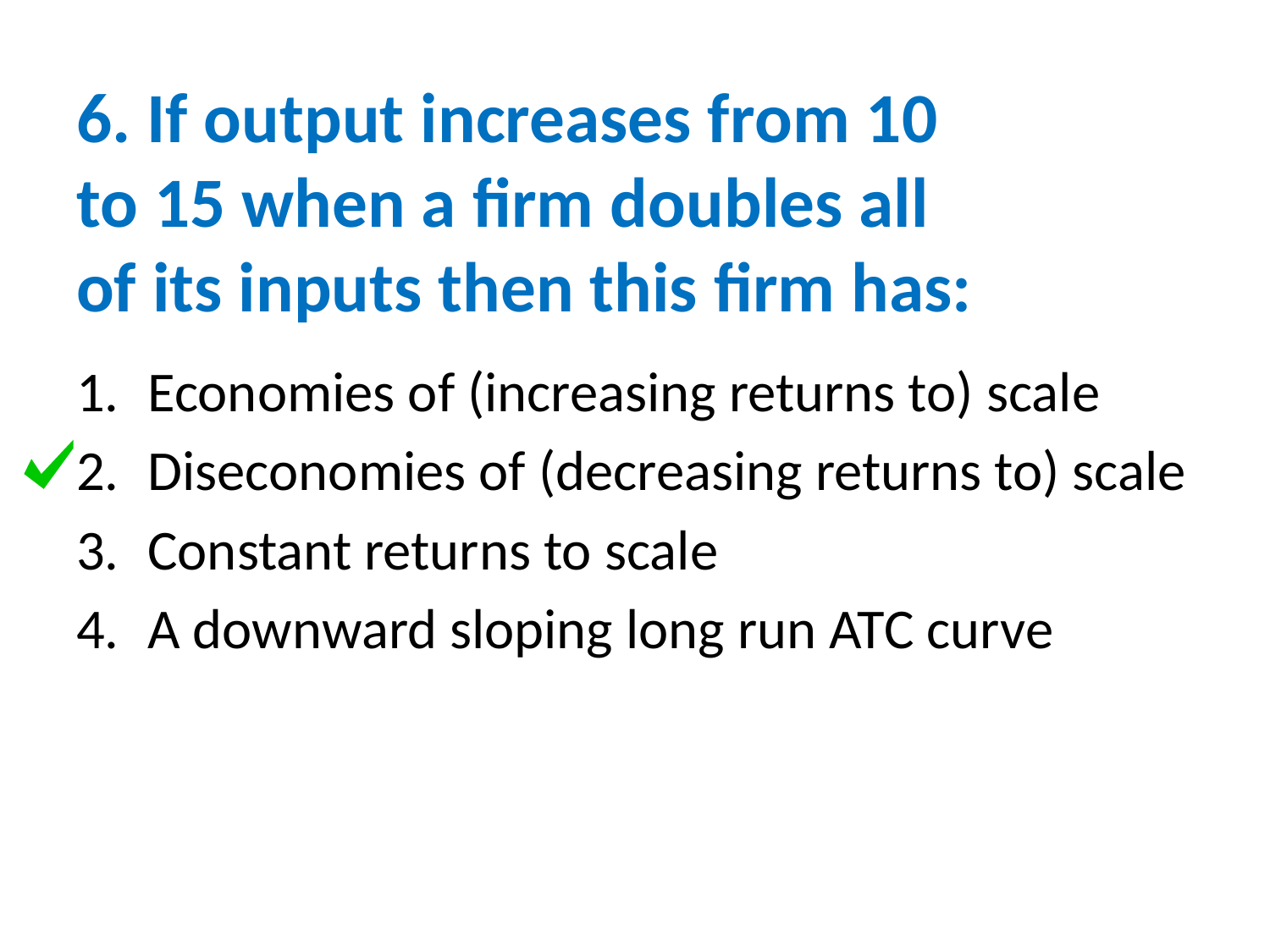

# 6. If output increases from 10 to 15 when a firm doubles all of its inputs then this firm has:
Economies of (increasing returns to) scale
Diseconomies of (decreasing returns to) scale
Constant returns to scale
A downward sloping long run ATC curve